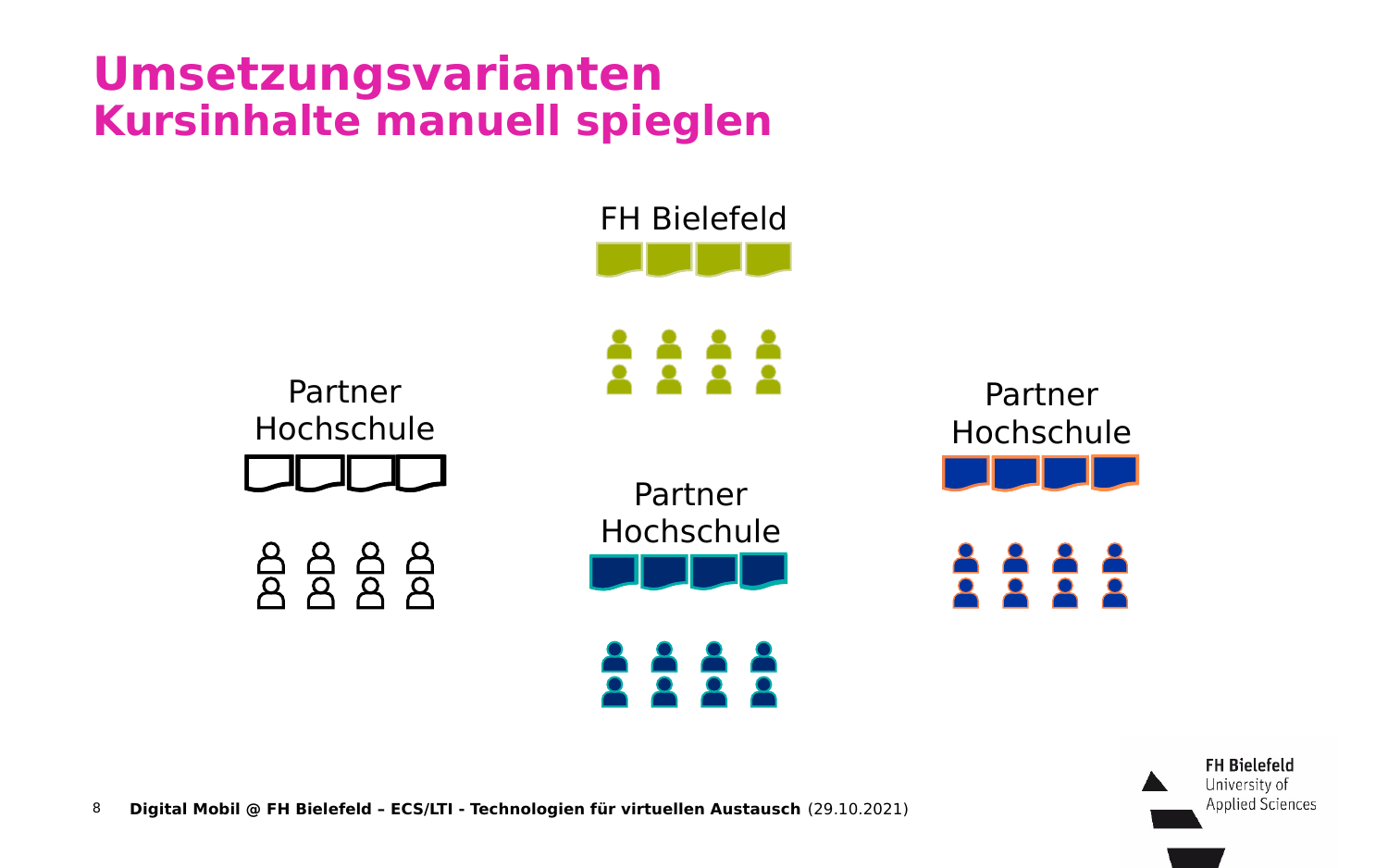

Umsetzungsvarianten
Kursinhalte manuell spieglen
FH Bielefeld

Partner
Hochschule
Partner
Hochschule

Partner
Hochschule